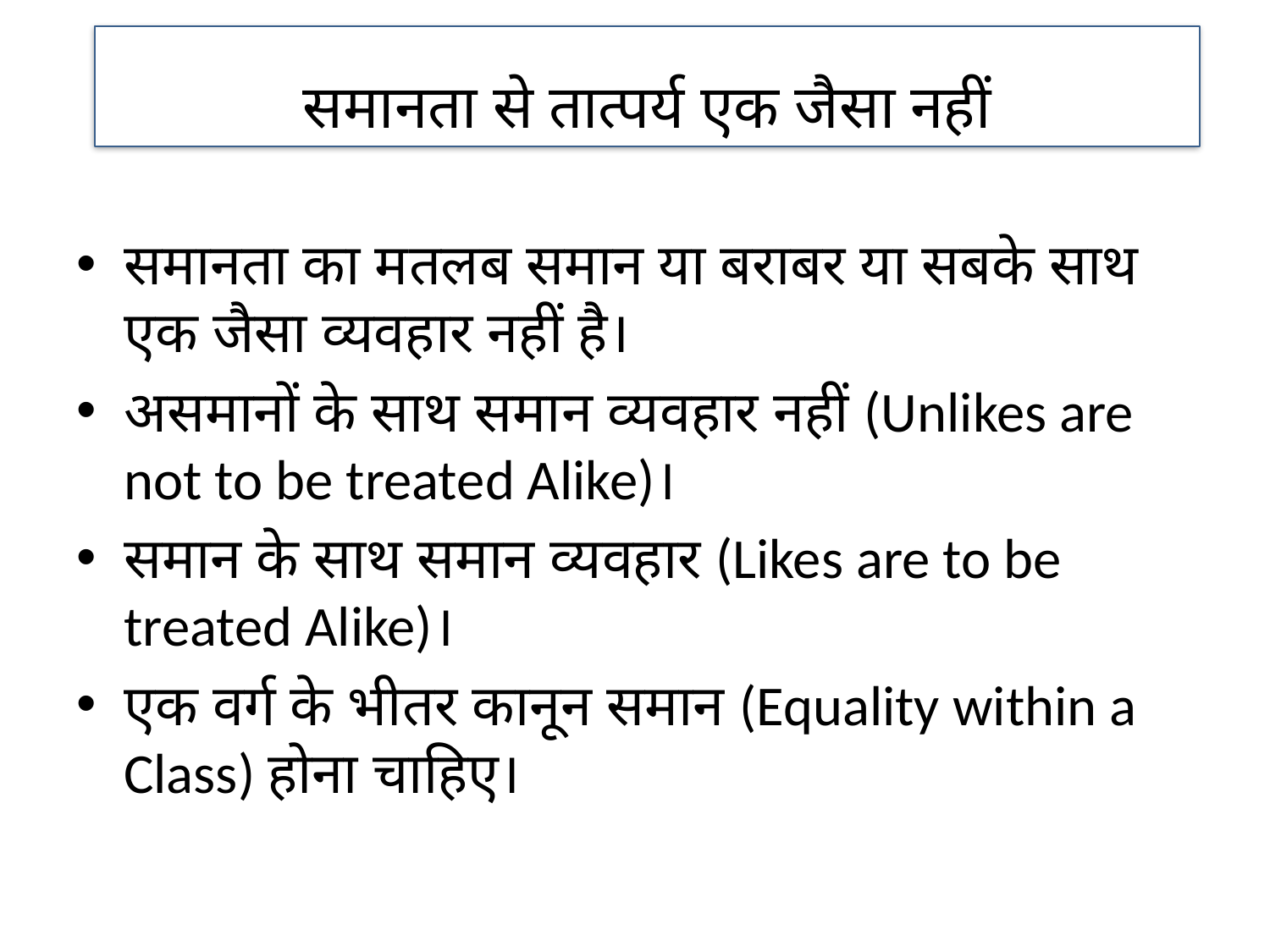

समानता से तात्पर्य एक जैसा नहीं
समानता का मतलब समान या बराबर या सबके साथ एक जैसा व्यवहार नहीं है।
असमानों के साथ समान व्यवहार नहीं (Unlikes are not to be treated Alike)।
समान के साथ समान व्यवहार (Likes are to be treated Alike)।
एक वर्ग के भीतर कानून समान (Equality within a Class) होना चाहिए।